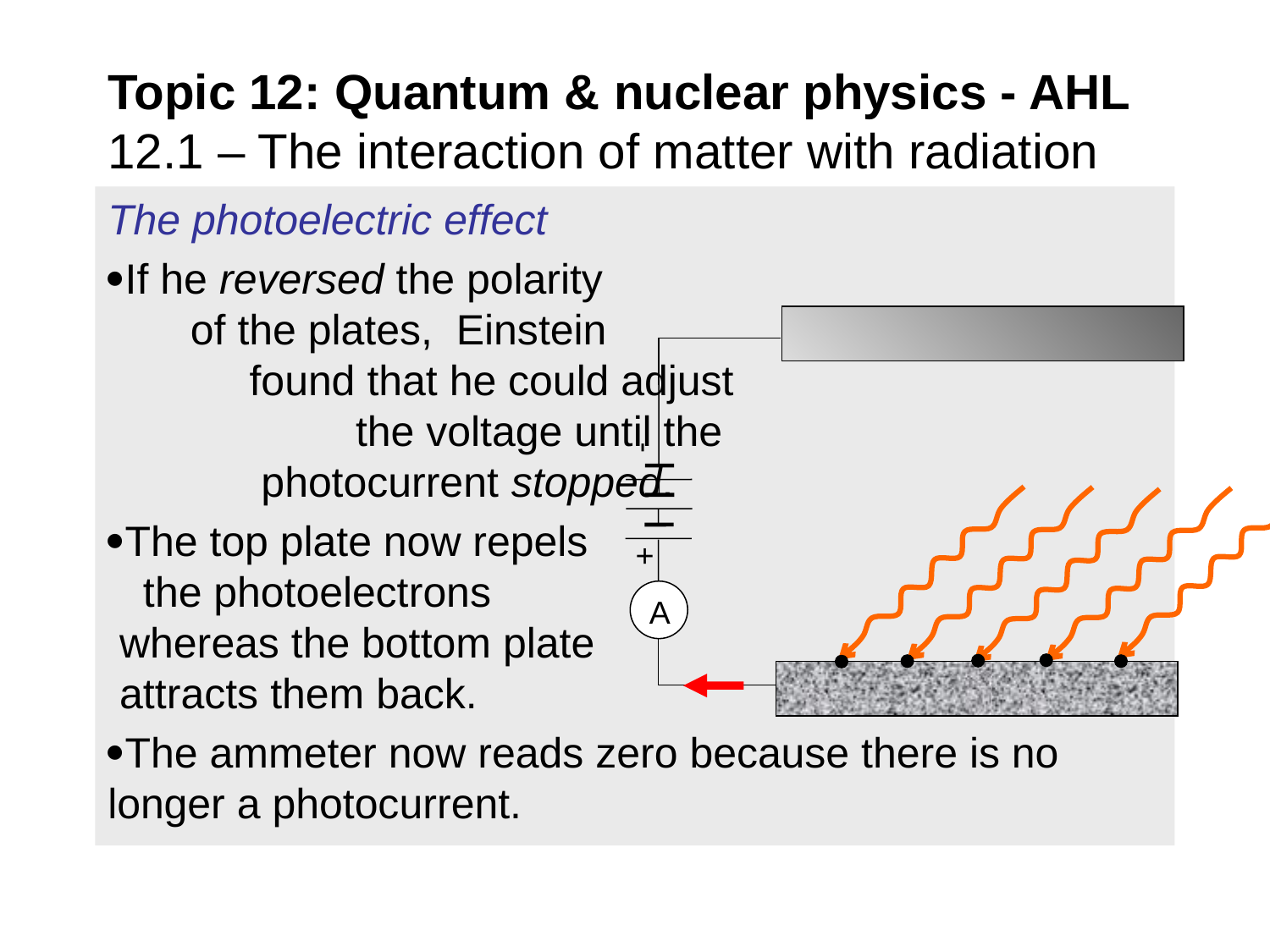

# Topic 12: Quantum & nuclear physics - AHL 12.1 – The interaction of matter with radiation
The photoelectric effect
•If he reversed the polarity                                                       of the plates,  Einstein                                                           found that he could adjust                                                          the voltage until the                                                   photocurrent stopped.
•The top plate now repels                                                    the photoelectrons                                                          whereas the bottom plate                                                 attracts them back.
•The ammeter now reads zero because there is no longer a photocurrent.

-

+

A